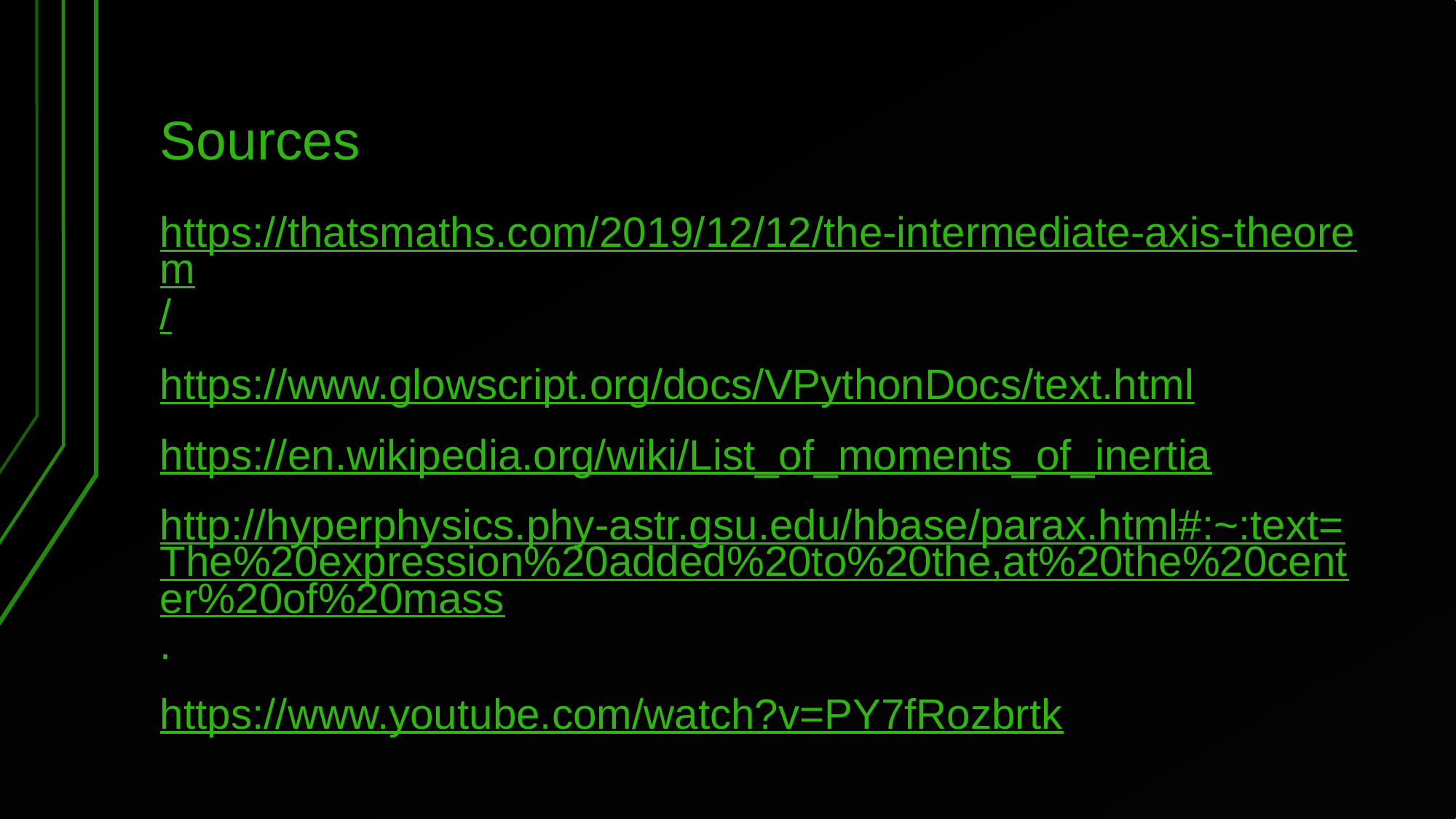

# Sources
https://thatsmaths.com/2019/12/12/the-intermediate-axis-theorem/
https://www.glowscript.org/docs/VPythonDocs/text.html
https://en.wikipedia.org/wiki/List_of_moments_of_inertia
http://hyperphysics.phy-astr.gsu.edu/hbase/parax.html#:~:text=The%20expression%20added%20to%20the,at%20the%20center%20of%20mass.
https://www.youtube.com/watch?v=PY7fRozbrtk